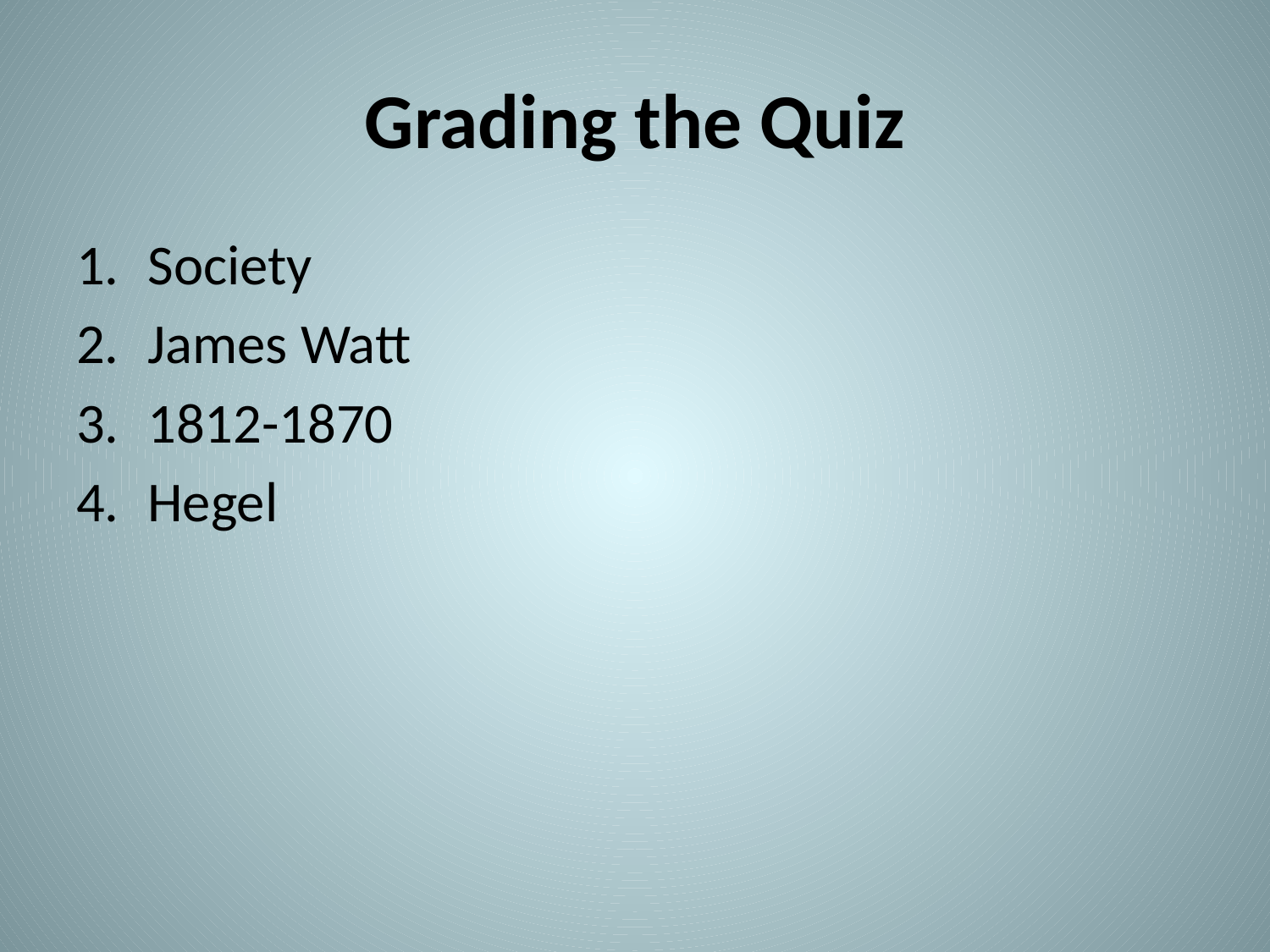

# Grading the Quiz
Society
James Watt
1812-1870
Hegel